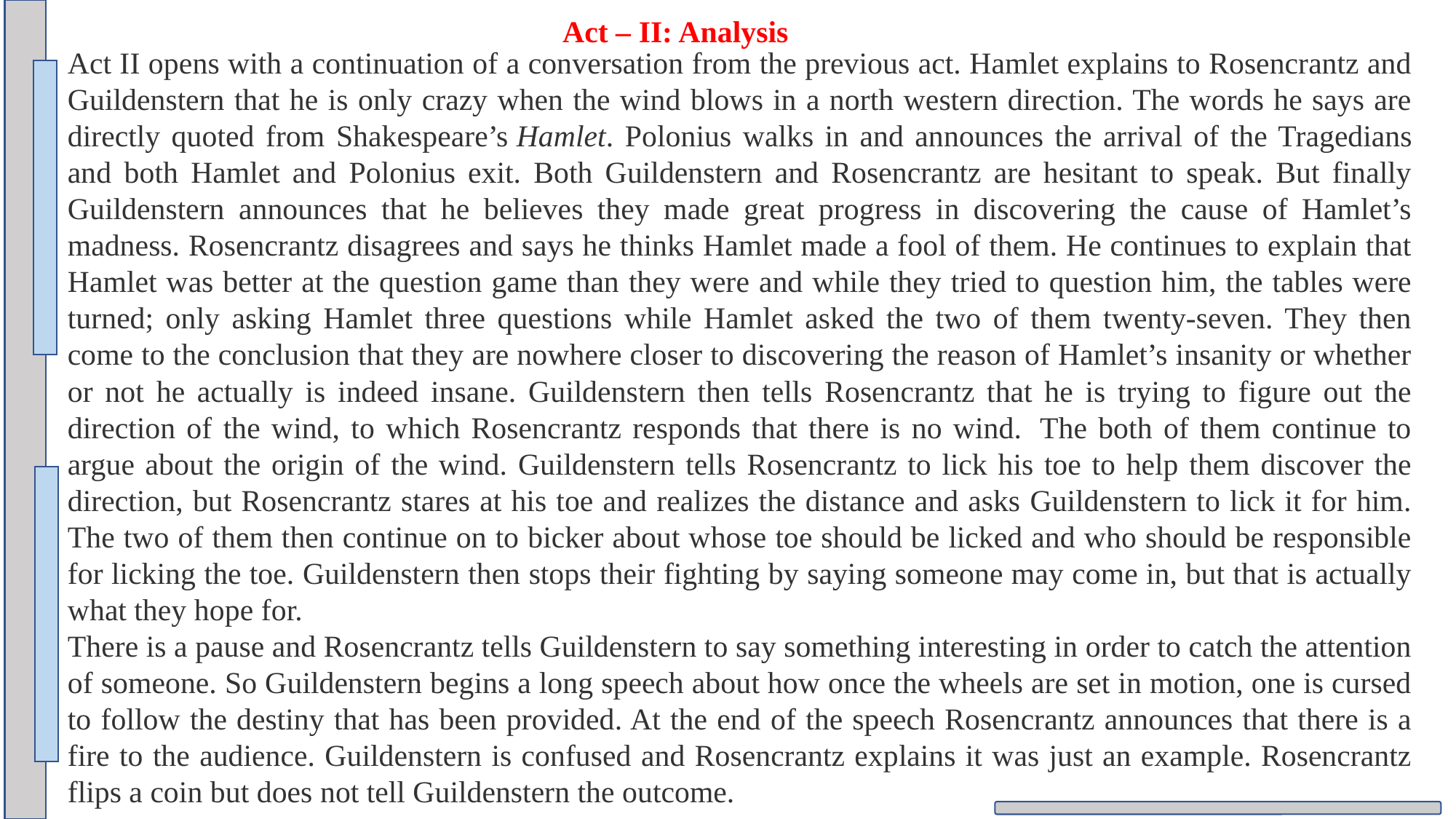

Act – II: Analysis
Act II opens with a continuation of a conversation from the previous act. Hamlet explains to Rosencrantz and Guildenstern that he is only crazy when the wind blows in a north western direction. The words he says are directly quoted from Shakespeare’s Hamlet. Polonius walks in and announces the arrival of the Tragedians and both Hamlet and Polonius exit. Both Guildenstern and Rosencrantz are hesitant to speak. But finally Guildenstern announces that he believes they made great progress in discovering the cause of Hamlet’s madness. Rosencrantz disagrees and says he thinks Hamlet made a fool of them. He continues to explain that Hamlet was better at the question game than they were and while they tried to question him, the tables were turned; only asking Hamlet three questions while Hamlet asked the two of them twenty-seven. They then come to the conclusion that they are nowhere closer to discovering the reason of Hamlet’s insanity or whether or not he actually is indeed insane. Guildenstern then tells Rosencrantz that he is trying to figure out the direction of the wind, to which Rosencrantz responds that there is no wind.  The both of them continue to argue about the origin of the wind. Guildenstern tells Rosencrantz to lick his toe to help them discover the direction, but Rosencrantz stares at his toe and realizes the distance and asks Guildenstern to lick it for him. The two of them then continue on to bicker about whose toe should be licked and who should be responsible for licking the toe. Guildenstern then stops their fighting by saying someone may come in, but that is actually what they hope for.
There is a pause and Rosencrantz tells Guildenstern to say something interesting in order to catch the attention of someone. So Guildenstern begins a long speech about how once the wheels are set in motion, one is cursed to follow the destiny that has been provided. At the end of the speech Rosencrantz announces that there is a fire to the audience. Guildenstern is confused and Rosencrantz explains it was just an example. Rosencrantz flips a coin but does not tell Guildenstern the outcome.